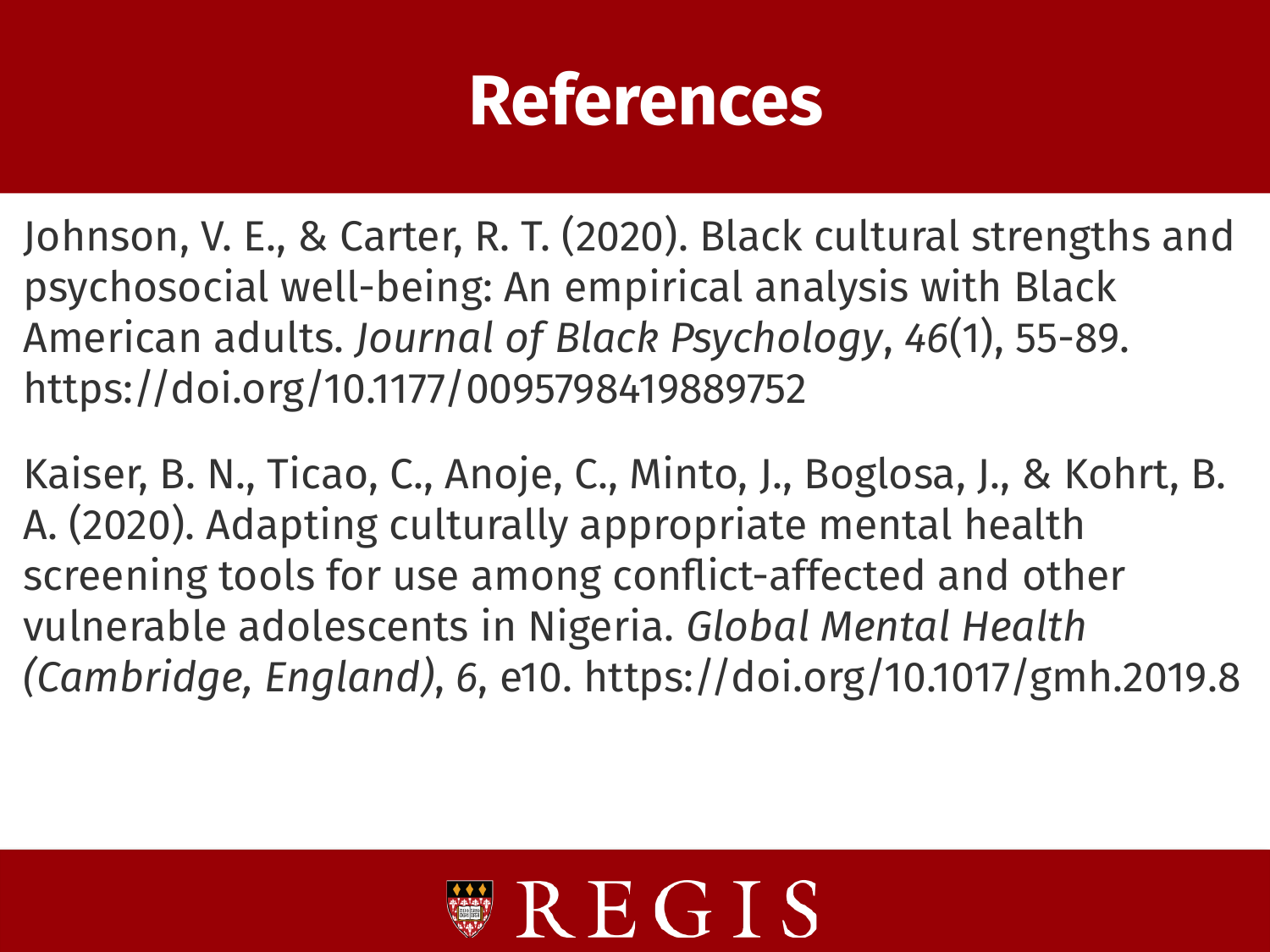

# References
Johnson, V. E., & Carter, R. T. (2020). Black cultural strengths and psychosocial well-being: An empirical analysis with Black American adults. Journal of Black Psychology, 46(1), 55-89. https://doi.org/10.1177/0095798419889752
Kaiser, B. N., Ticao, C., Anoje, C., Minto, J., Boglosa, J., & Kohrt, B. A. (2020). Adapting culturally appropriate mental health screening tools for use among conflict-affected and other vulnerable adolescents in Nigeria. Global Mental Health (Cambridge, England), 6, e10. https://doi.org/10.1017/gmh.2019.8